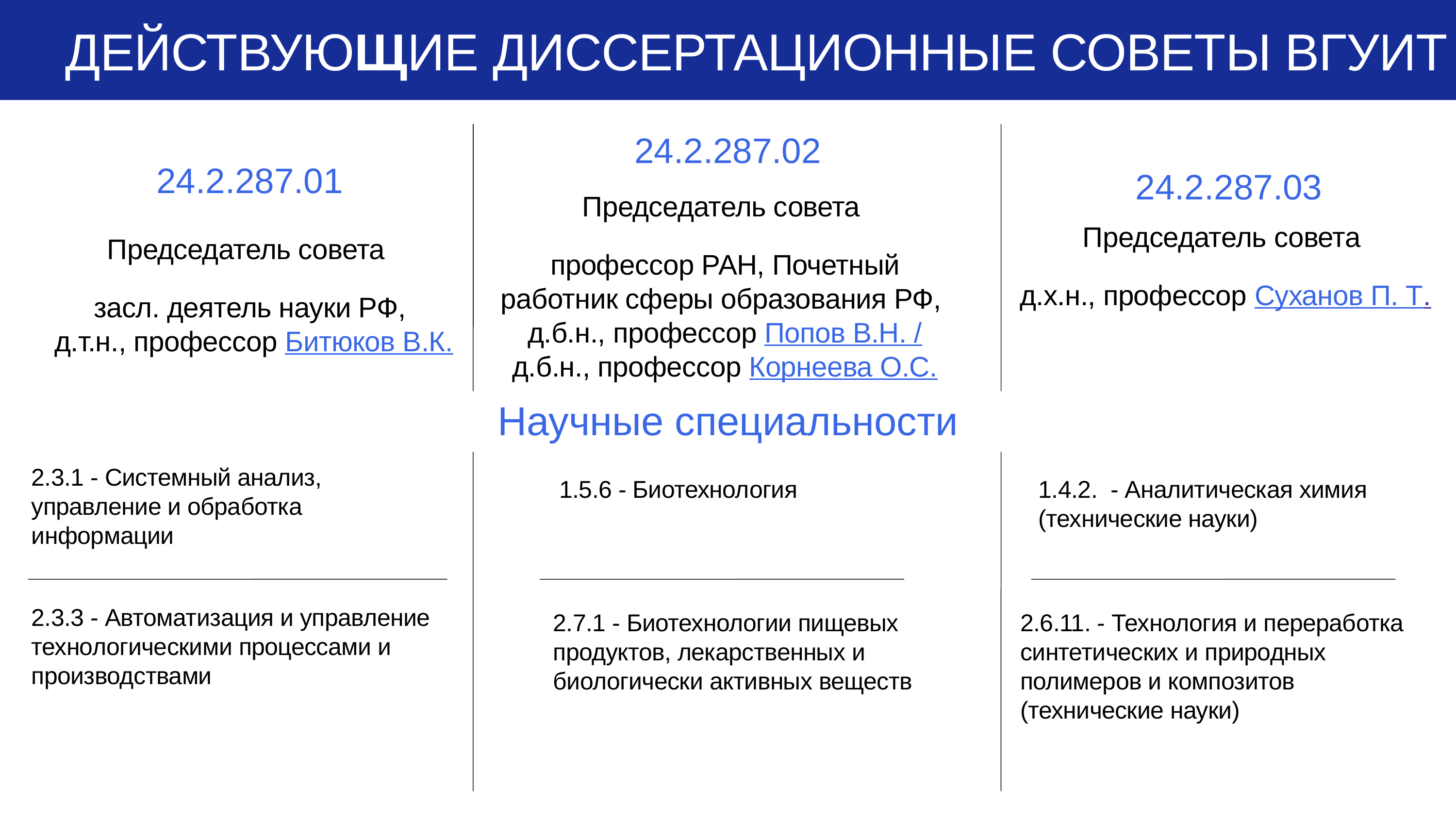

Действующие ДИССЕРТАЦИОННЫе советы ВГУИТ
24.2.287.02
24.2.287.01
24.2.287.03
Председатель совета

профессор РАН, Почетный работник сферы образования РФ,
д.б.н., профессор Попов В.Н. / д.б.н., профессор Корнеева О.С.
Председатель совета

д.х.н., профессор Суханов П. Т.
Председатель совета

засл. деятель науки РФ,
 д.т.н., профессор Битюков В.К.

Научные специальности

2.3.1 - Системный анализ, управление и обработка информации
1.5.6 - Биотехнология
1.4.2.  - Аналитическая химия (технические науки)
2.3.3 - Автоматизация и управление технологическими процессами и производствами
2.7.1 - Биотехнологии пищевых продуктов, лекарственных и биологически активных веществ
2.6.11. - Технология и переработка синтетических и природных полимеров и композитов (технические науки)